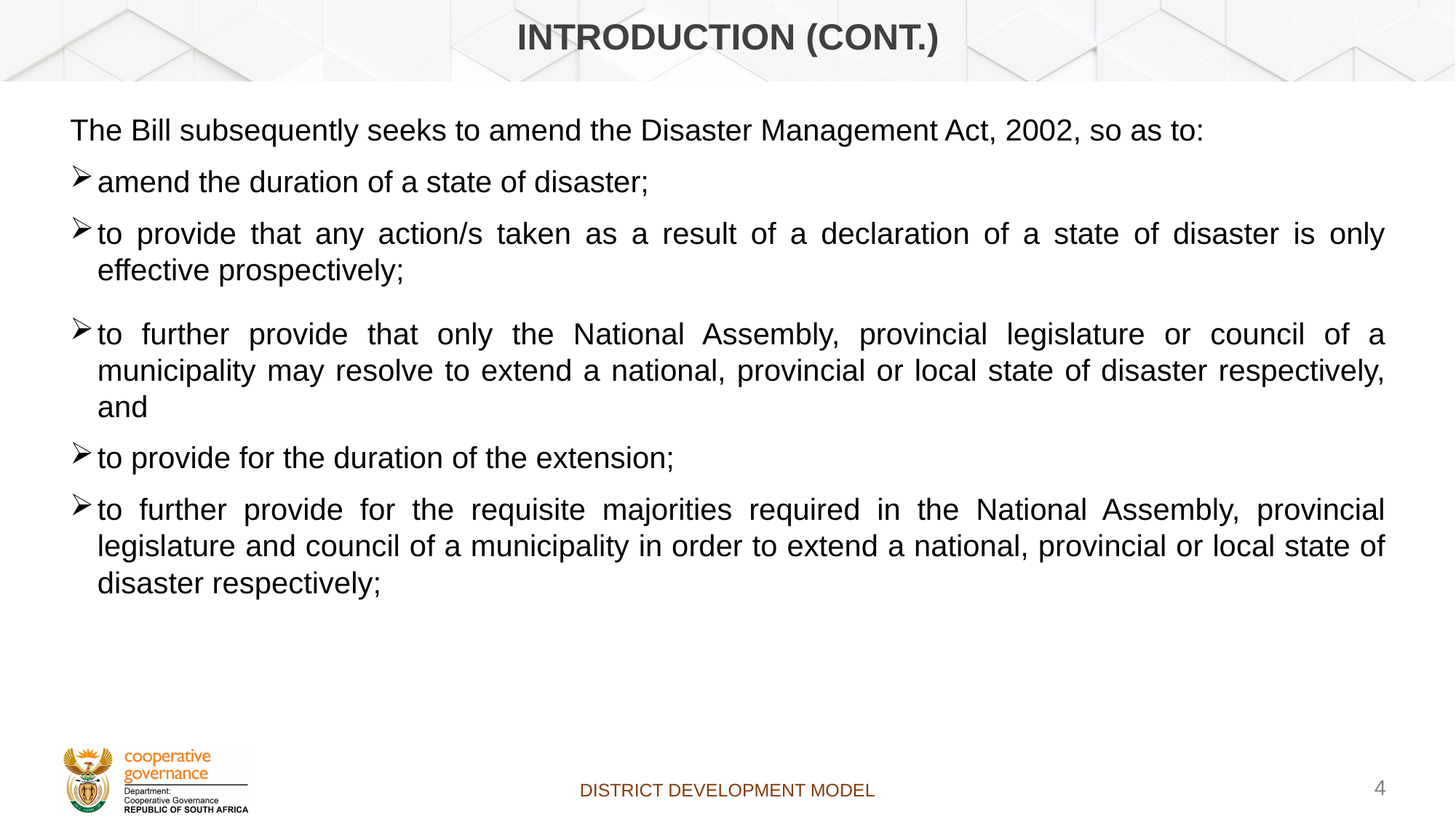

# Introduction (Cont.)
The Bill subsequently seeks to amend the Disaster Management Act, 2002, so as to:
amend the duration of a state of disaster;
to provide that any action/s taken as a result of a declaration of a state of disaster is only effective prospectively;
to further provide that only the National Assembly, provincial legislature or council of a municipality may resolve to extend a national, provincial or local state of disaster respectively, and
to provide for the duration of the extension;
to further provide for the requisite majorities required in the National Assembly, provincial legislature and council of a municipality in order to extend a national, provincial or local state of disaster respectively;